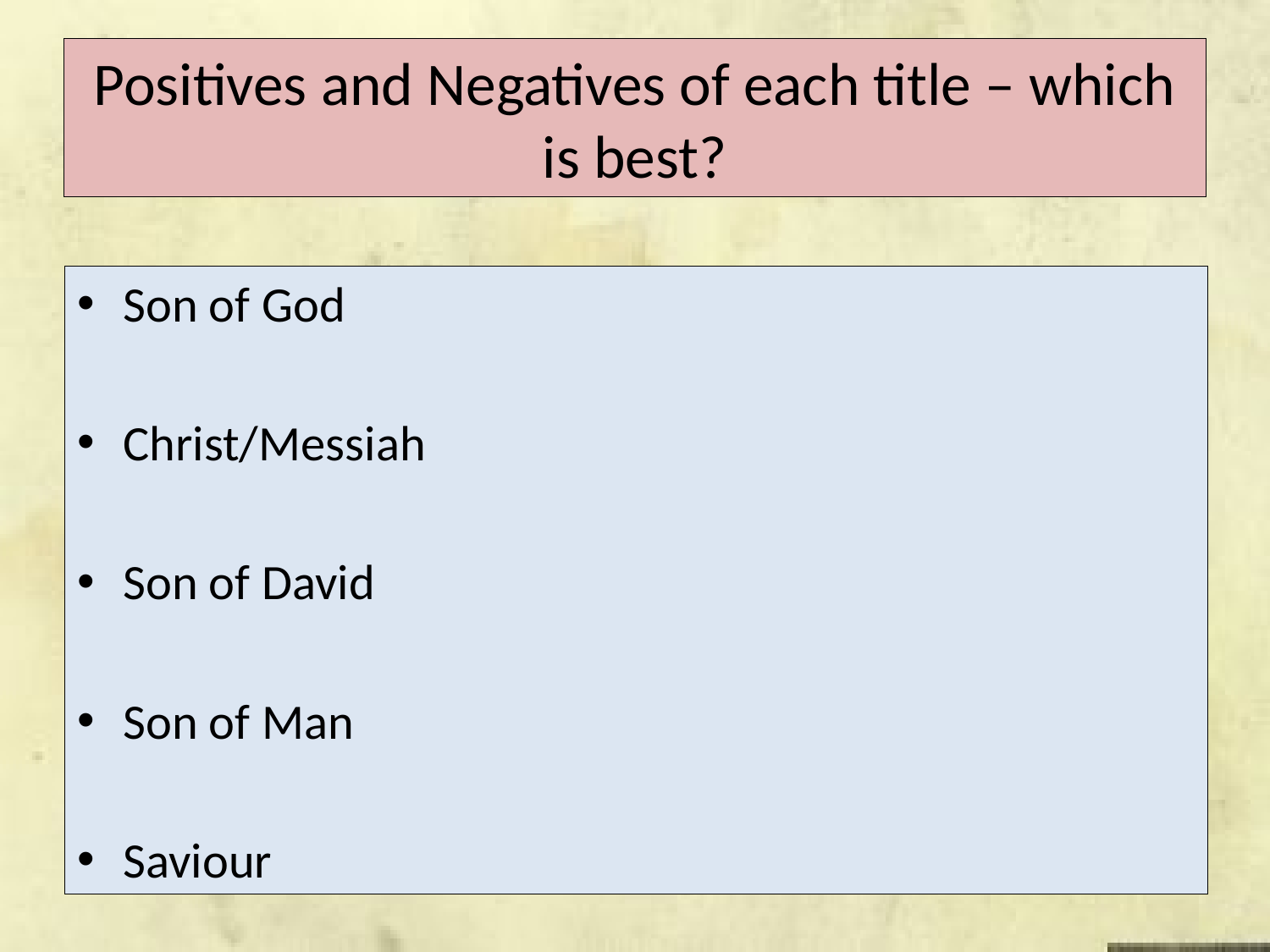

# Positives and Negatives of each title – which is best?
Son of God

Christ/Messiah

Son of David

Son of Man

Saviour